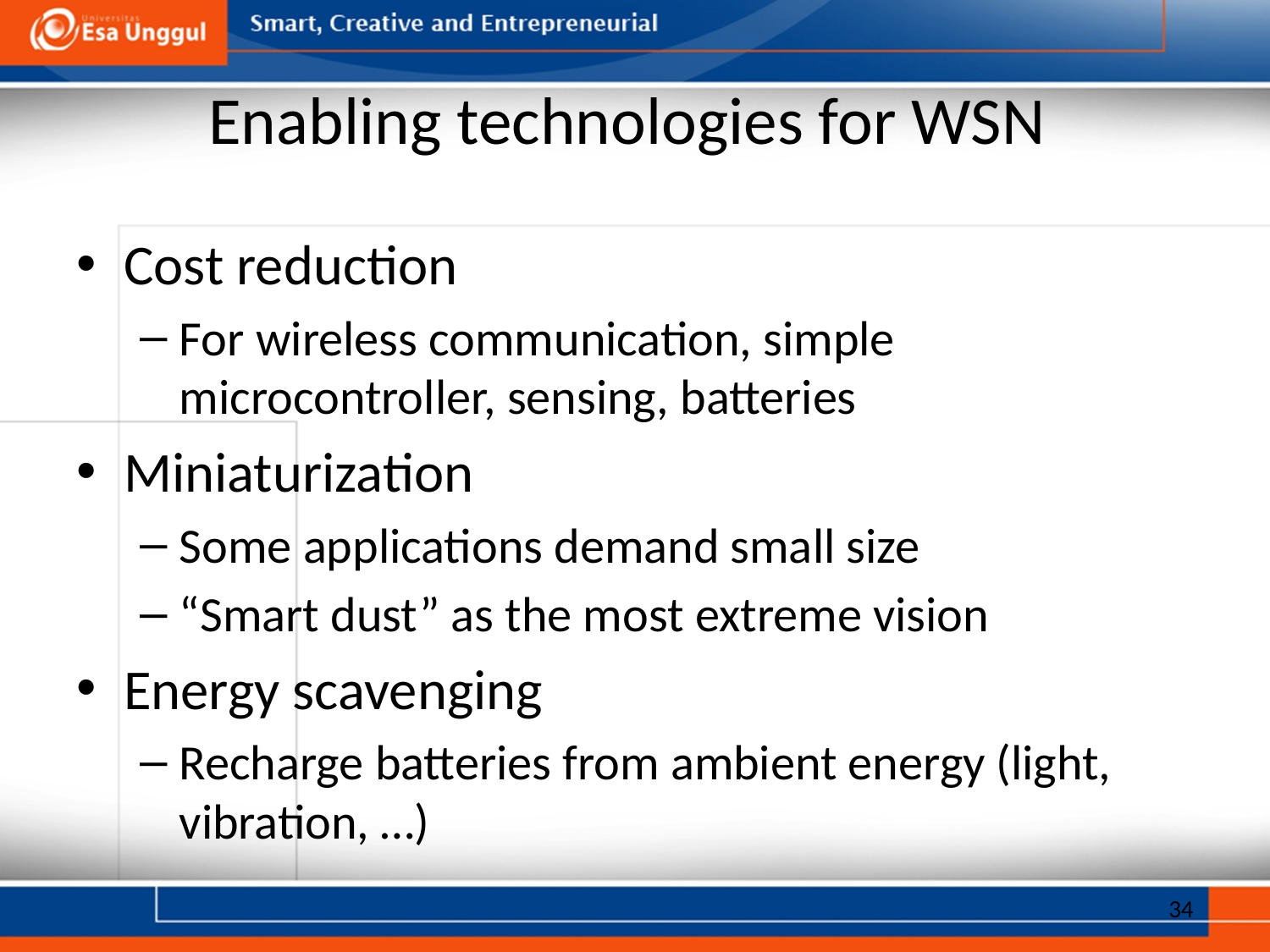

# Enabling technologies for WSN
Cost reduction
For wireless communication, simple microcontroller, sensing, batteries
Miniaturization
Some applications demand small size
“Smart dust” as the most extreme vision
Energy scavenging
Recharge batteries from ambient energy (light, vibration, …)

34